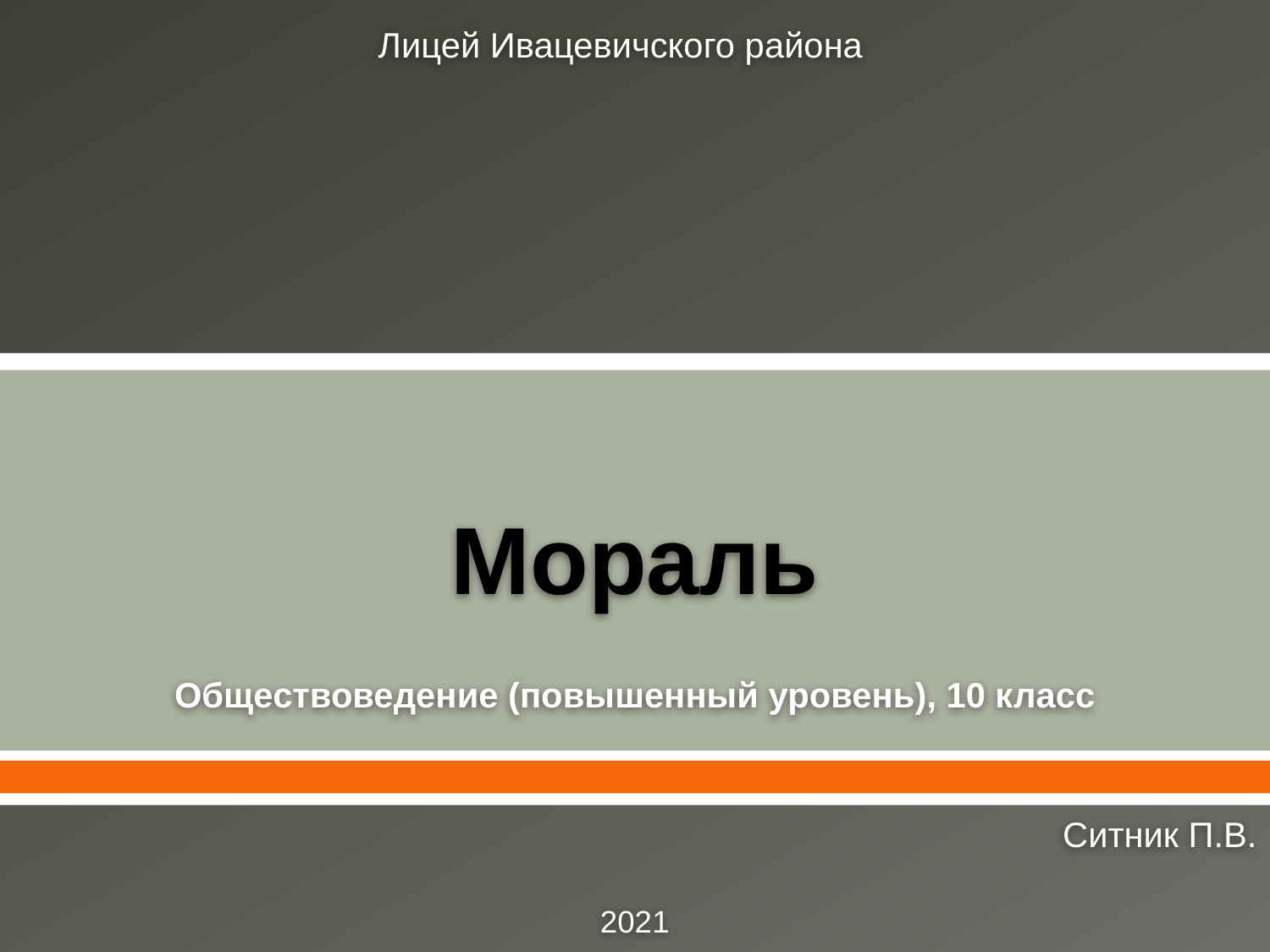

Лицей Ивацевичского района
# Мораль
Обществоведение (повышенный уровень), 10 класс
Ситник П.В.
2021